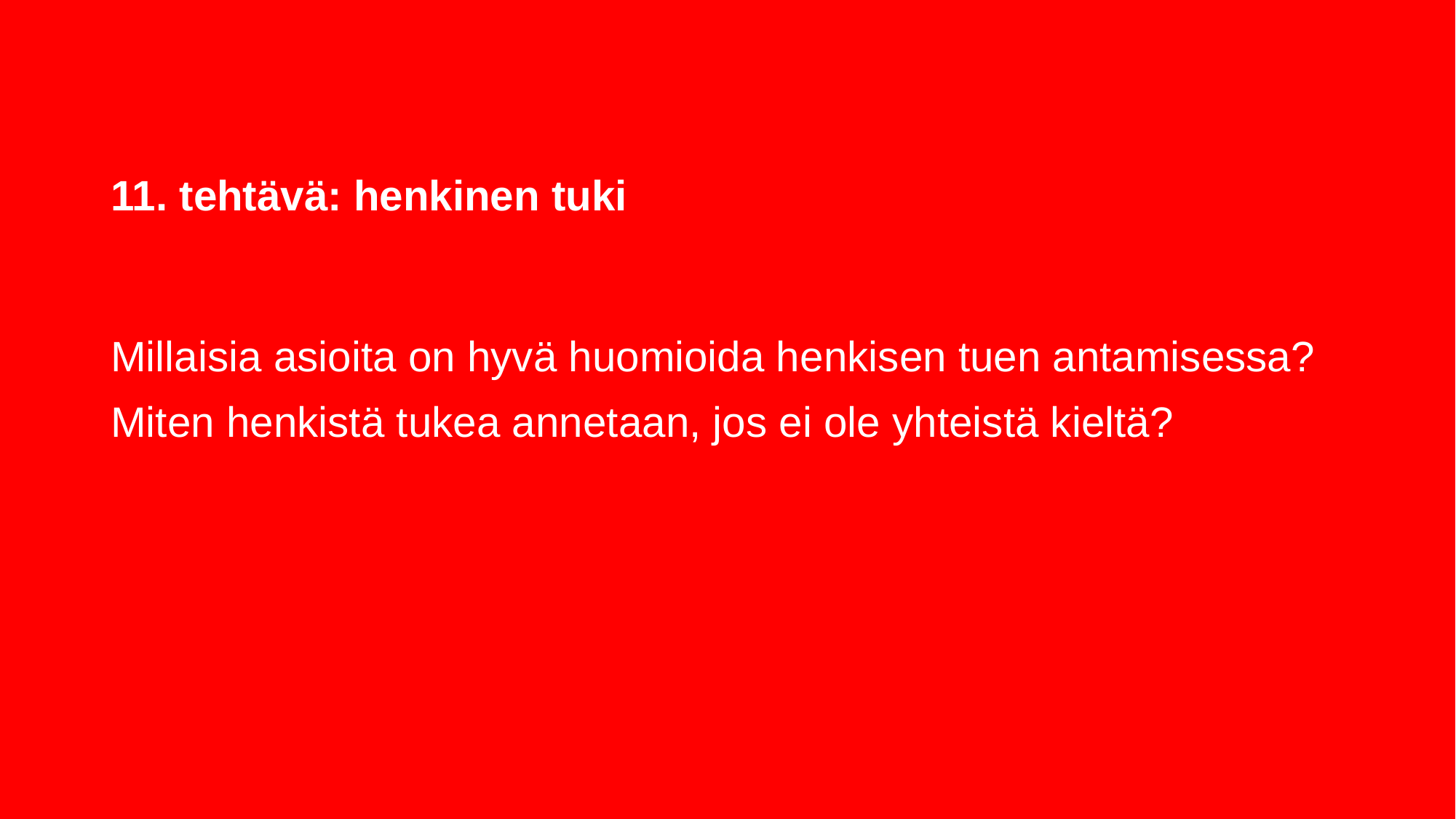

# 11. tehtävä: henkinen tuki
Millaisia asioita on hyvä huomioida henkisen tuen antamisessa?
Miten henkistä tukea annetaan, jos ei ole yhteistä kieltä?